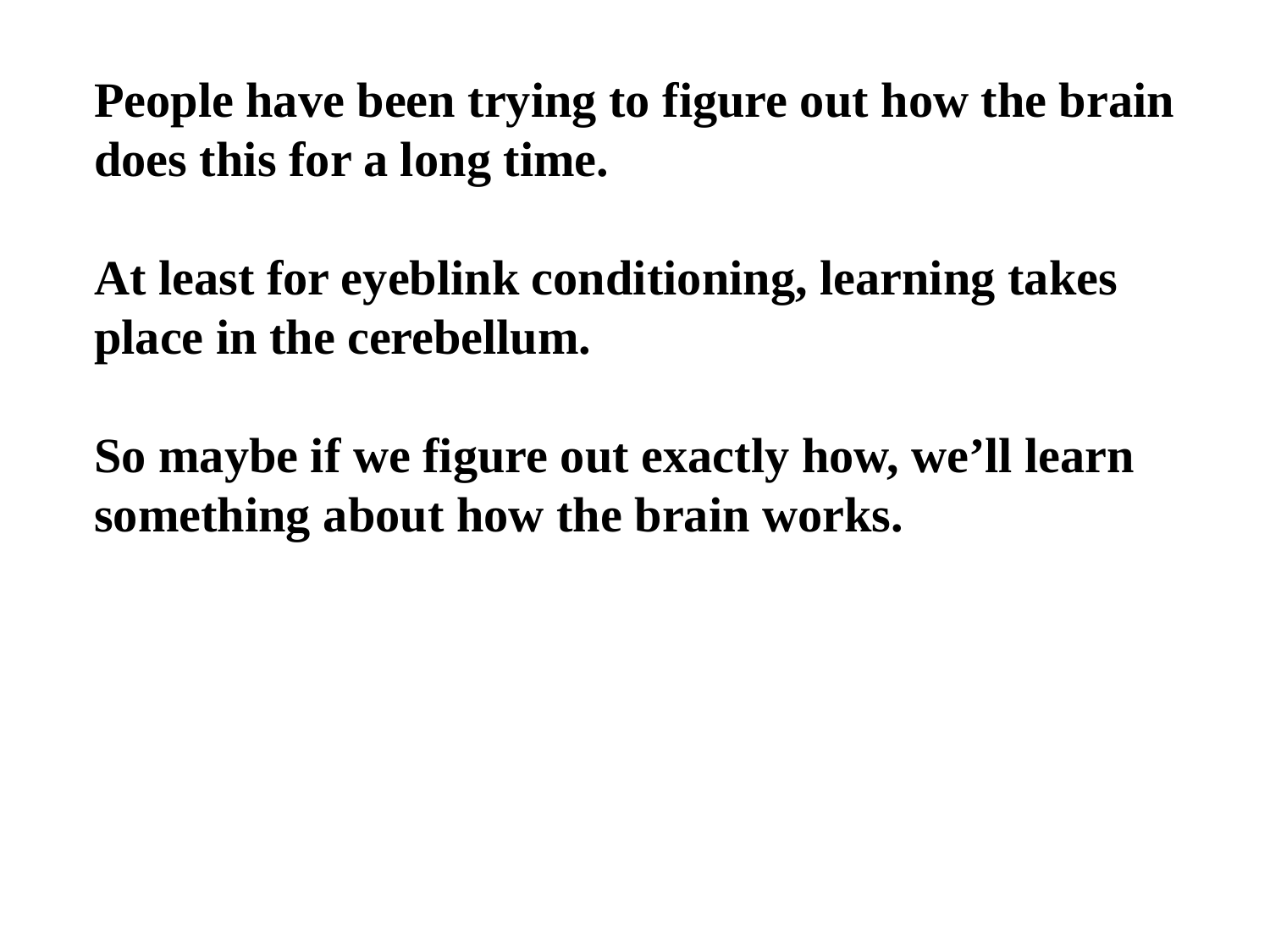

People have been trying to figure out how the brain does this for a long time.

At least for eyeblink conditioning, learning takes place in the cerebellum.

So maybe if we figure out exactly how, we’ll learn something about how the brain works.